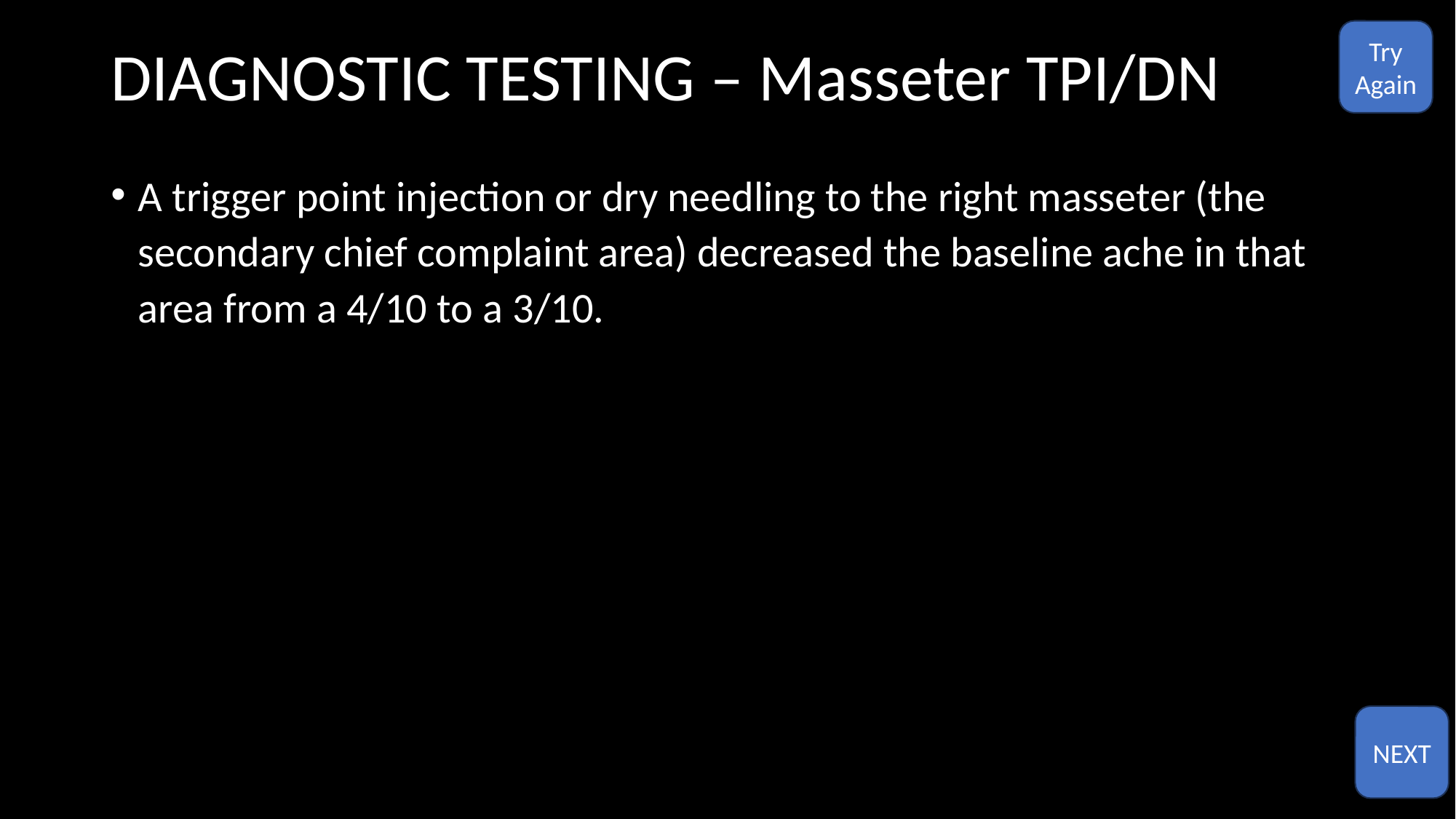

# DIAGNOSTIC TESTING – Masseter TPI/DN
Try
Again
A trigger point injection or dry needling to the right masseter (the secondary chief complaint area) decreased the baseline ache in that area from a 4/10 to a 3/10.
NEXT